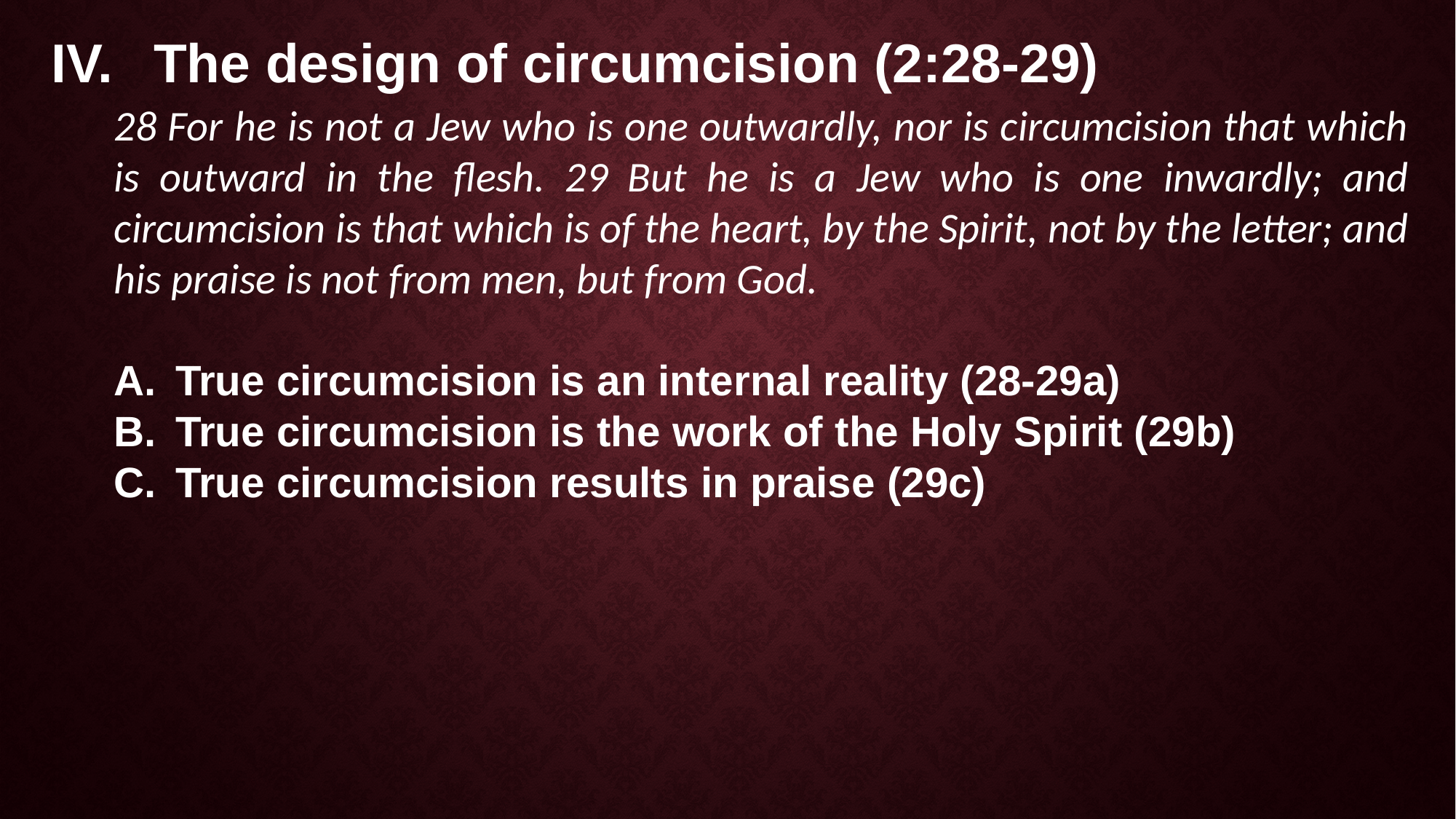

The design of circumcision (2:28-29)
28 For he is not a Jew who is one outwardly, nor is circumcision that which is outward in the flesh. 29 But he is a Jew who is one inwardly; and circumcision is that which is of the heart, by the Spirit, not by the letter; and his praise is not from men, but from God.

True circumcision is an internal reality (28-29a)
True circumcision is the work of the Holy Spirit (29b)
True circumcision results in praise (29c)